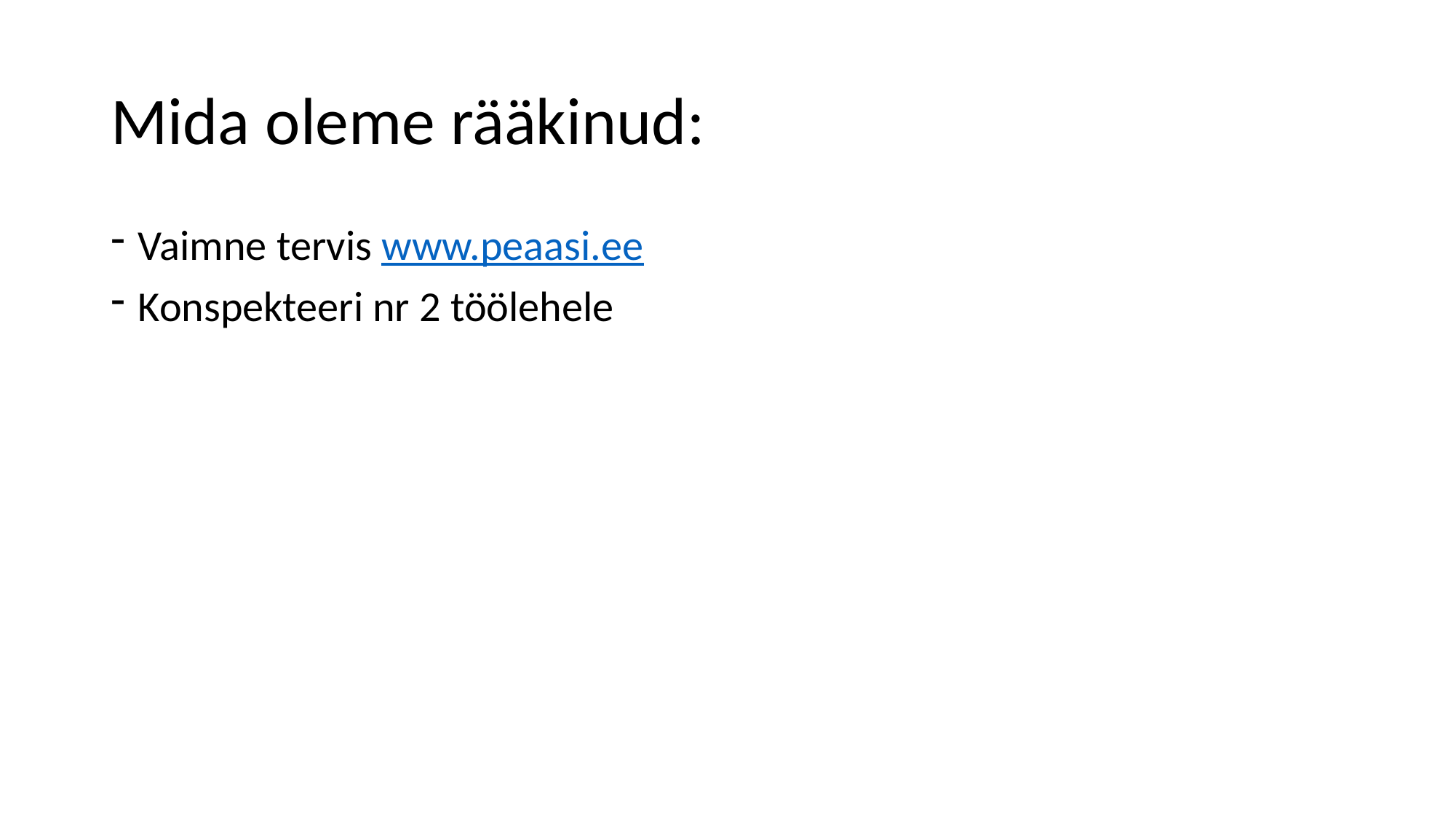

# Mida oleme rääkinud:
Vaimne tervis www.peaasi.ee
Konspekteeri nr 2 töölehele